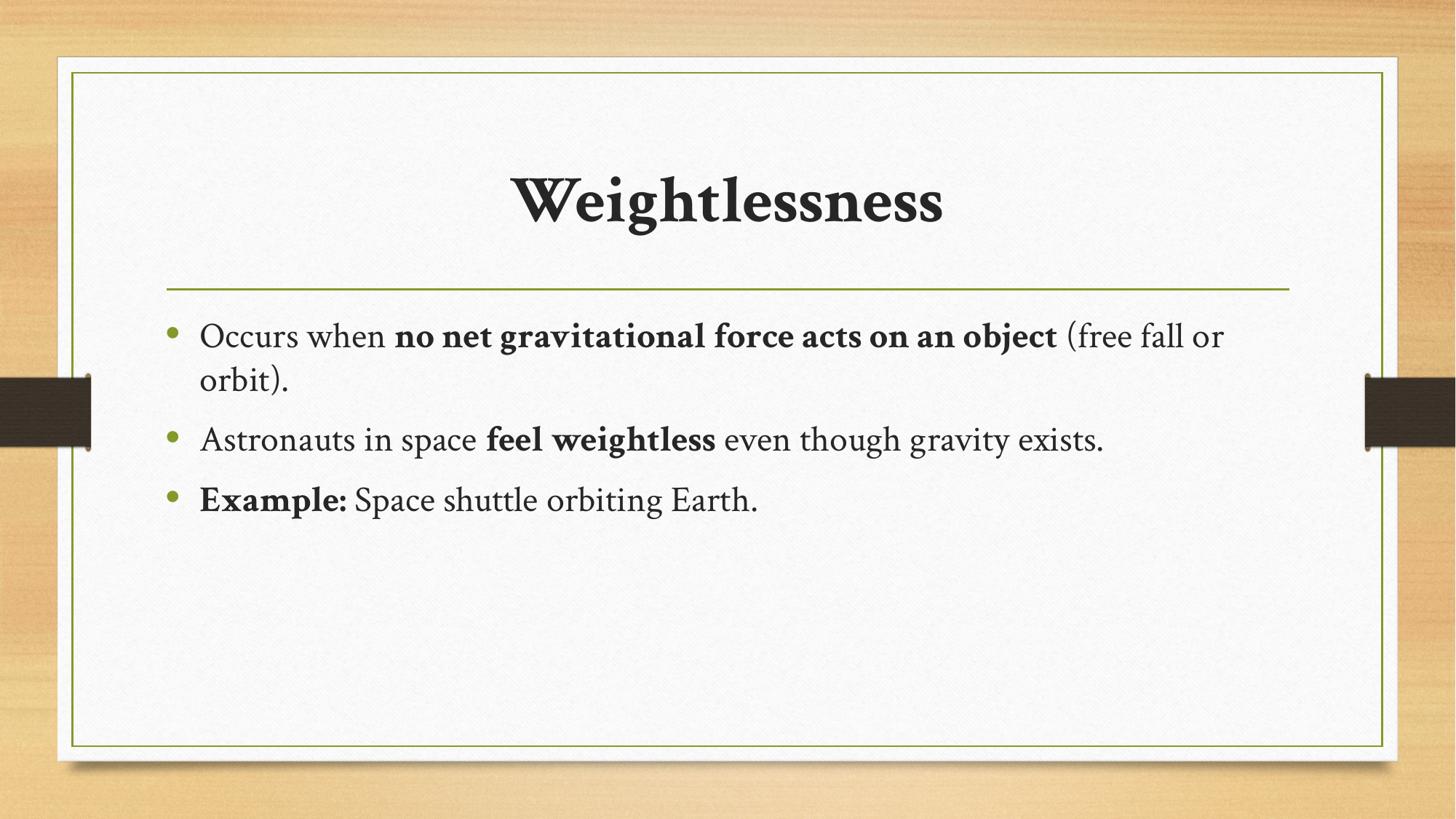

# Weightlessness
Occurs when no net gravitational force acts on an object (free fall or orbit).
Astronauts in space feel weightless even though gravity exists.
Example: Space shuttle orbiting Earth.